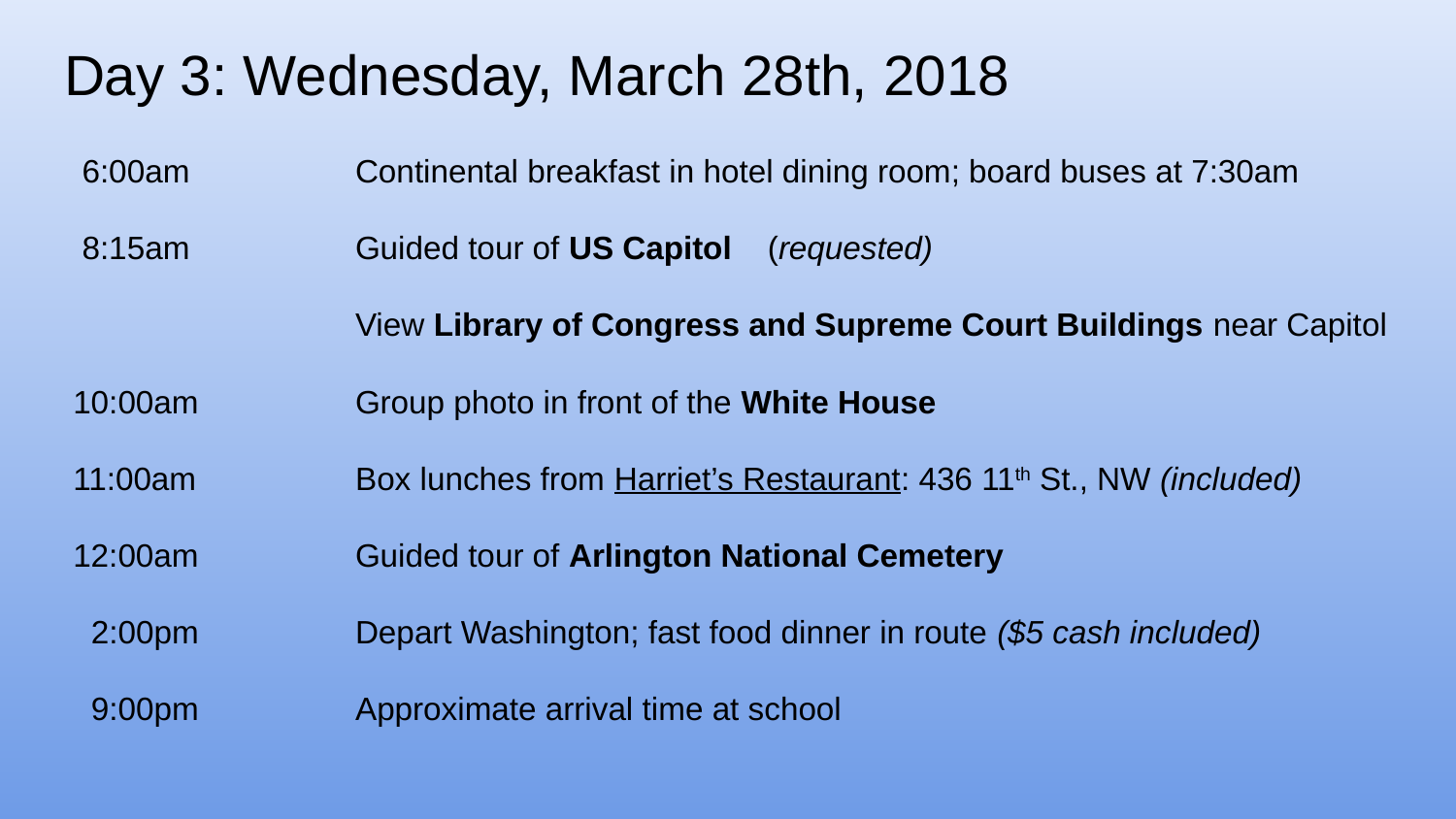

# Day 3: Wednesday, March 28th, 2018
  6:00am        	Continental breakfast in hotel dining room; board buses at 7:30am
  8:15am        	Guided tour of US Capitol    (requested)
                    	View Library of Congress and Supreme Court Buildings near Capitol
 10:00am        	Group photo in front of the White House
 11:00am        	Box lunches from Harriet’s Restaurant: 436 11th St., NW (included)
 12:00am        	Guided tour of Arlington National Cemetery
   2:00pm       	Depart Washington; fast food dinner in route ($5 cash included)
   9:00pm       	Approximate arrival time at school